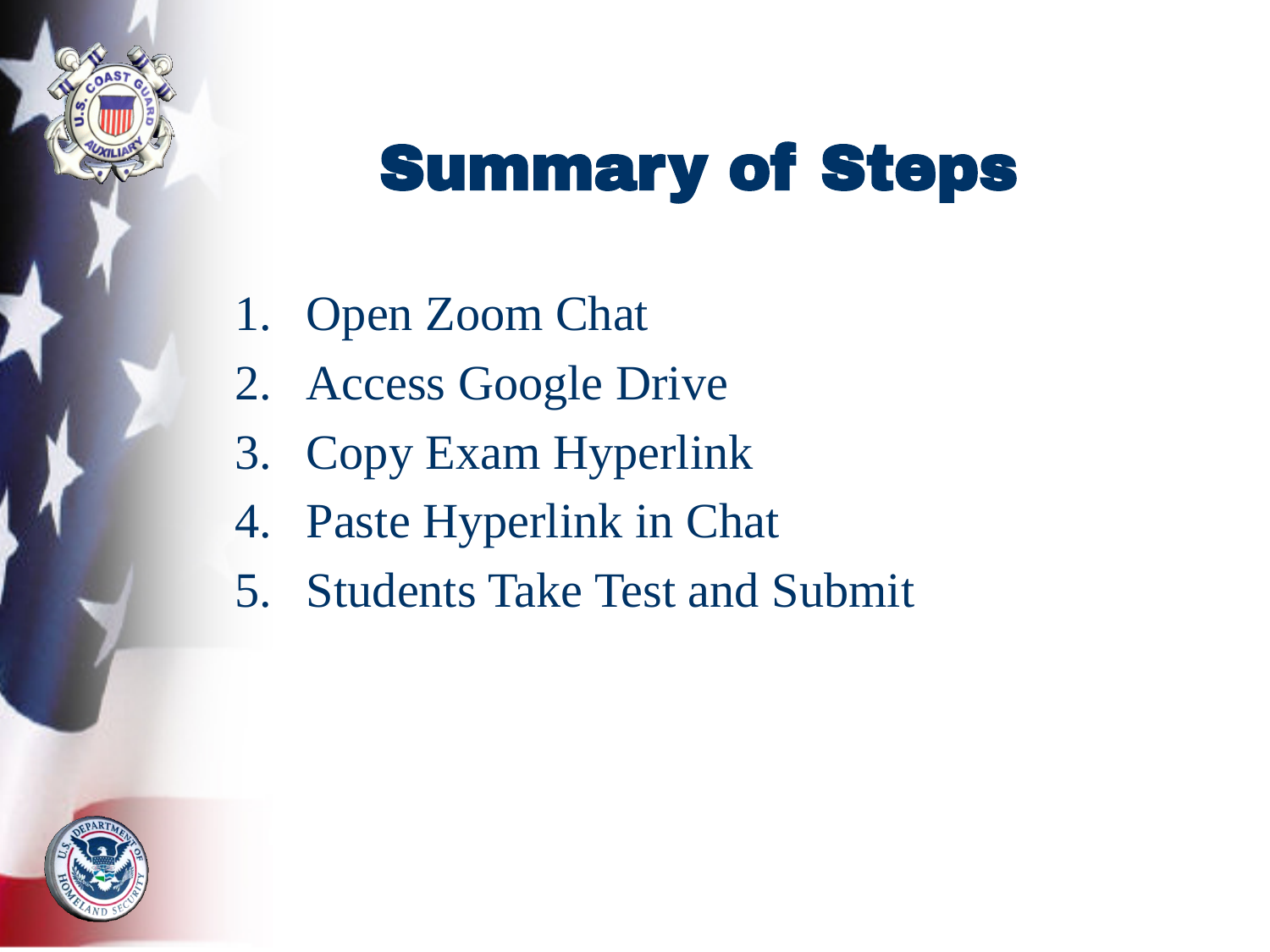

# Summary of Steps
Open Zoom Chat
Access Google Drive
Copy Exam Hyperlink
Paste Hyperlink in Chat
Students Take Test and Submit